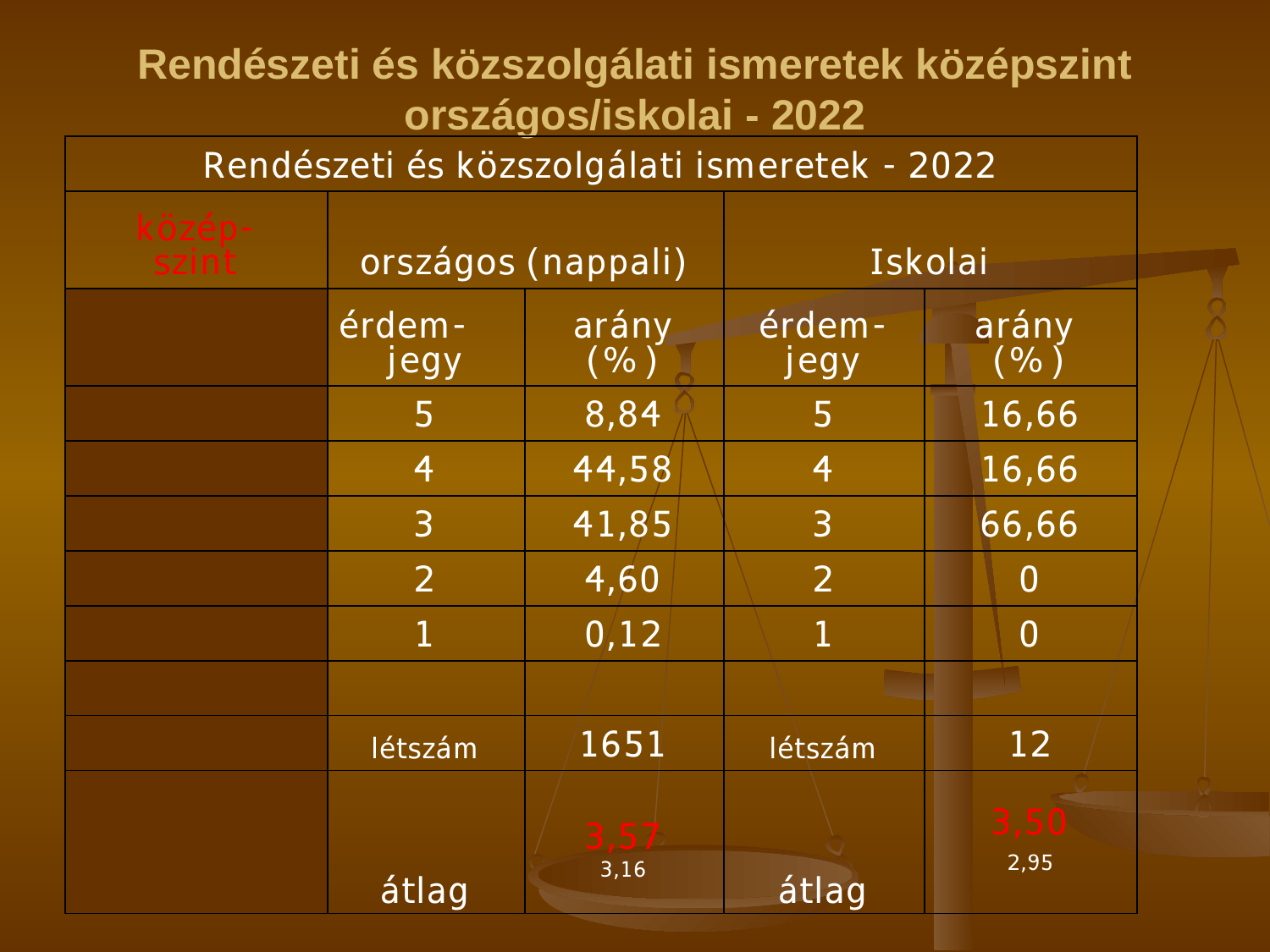

# Rendészeti és közszolgálati ismeretek középszint országos/iskolai - 2022
| Rendészeti és közszolgálati ismeretek - 2022 |  |  |  |  |
| --- | --- | --- | --- | --- |
| közép- szint | országos (nappali) |  | Iskolai |  |
|  | érdem- jegy | arány (%) | érdem- jegy | arány (%) |
|  | 5 | 8,84 | 5 | 16,66 |
|  | 4 | 44,58 | 4 | 16,66 |
|  | 3 | 41,85 | 3 | 66,66 |
|  | 2 | 4,60 | 2 | 0 |
|  | 1 | 0,12 | 1 | 0 |
|  |  |  |  |  |
|  | létszám | 1651 | létszám | 12 |
|  | átlag | 3,57 3,16 | átlag | 3,50 2,95 |